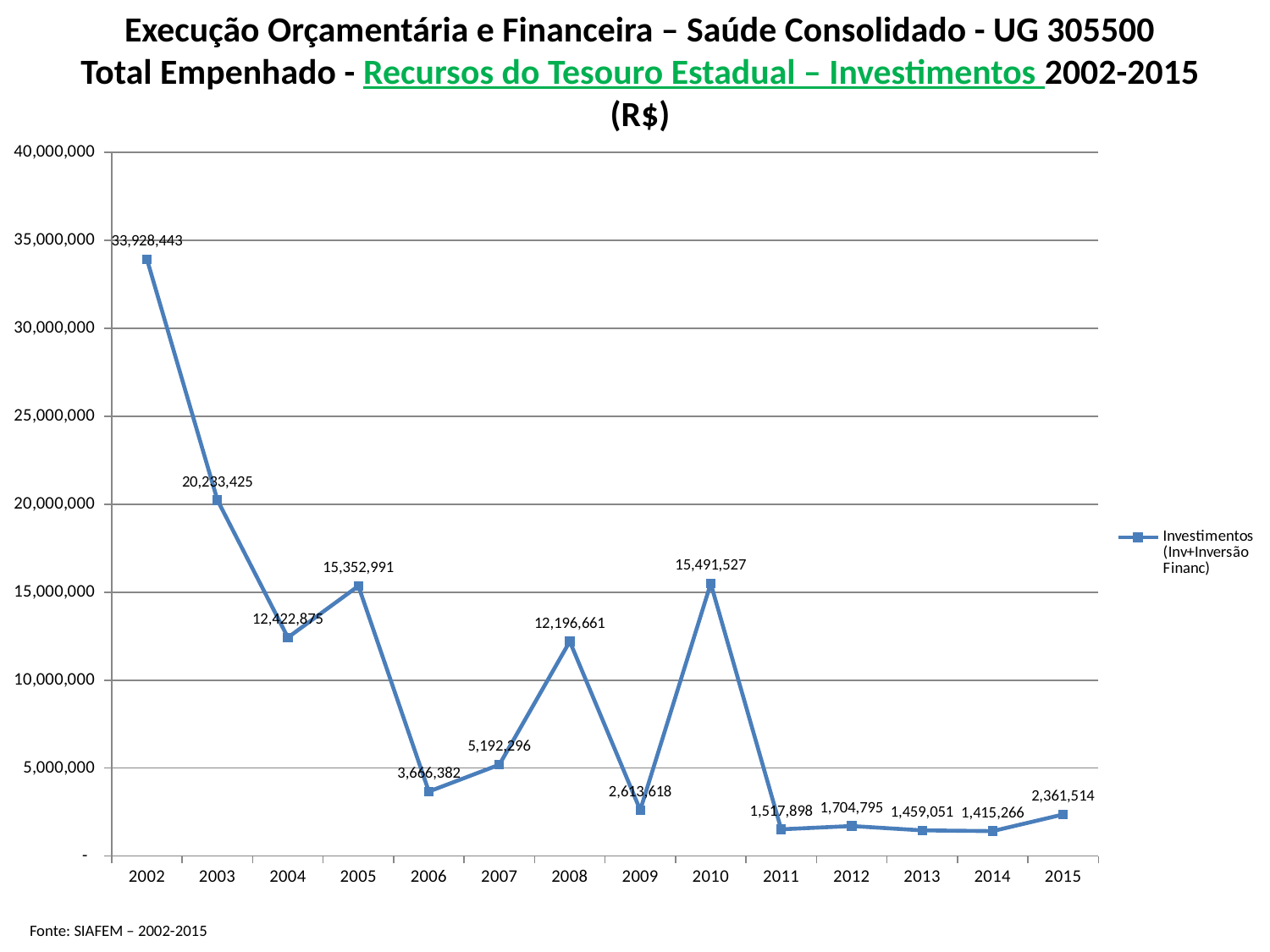

# Execução Orçamentária e Financeira – Saúde Consolidado - UG 305500 Total Empenhado - Recursos do Tesouro Estadual – Investimentos 2002-2015 (R$)

### Chart

| Category | Investimentos  (Inv+Inversão Financ) |
|---|---|
| 2002 | 33928442.79 |
| 2003 | 20233425.44 |
| 2004 | 12422875.28 |
| 2005 | 15352990.64 |
| 2006 | 3666382.28 |
| 2007 | 5192296.06 |
| 2008 | 12196660.98 |
| 2009 | 2613618.15 |
| 2010 | 15491527.36 |
| 2011 | 1517898.17 |
| 2012 | 1704795.09 |
| 2013 | 1459051.03 |
| 2014 | 1415266.15 |
| 2015 | 2361514.41 |
  Fonte: SIAFEM – 2002-2015